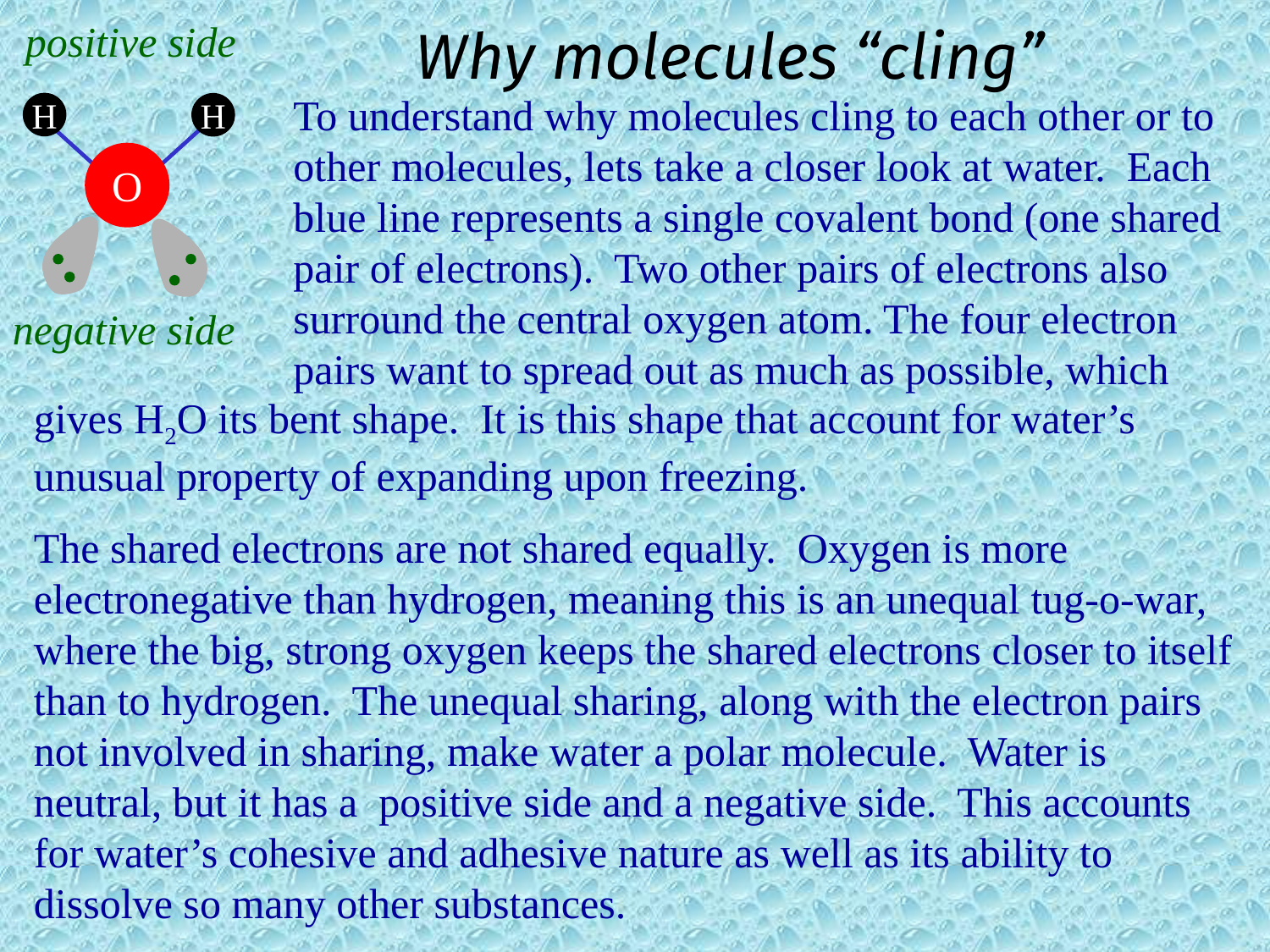

# Why molecules “cling”
positive side
To understand why molecules cling to each other or to other molecules, lets take a closer look at water.  Each blue line represents a single covalent bond (one shared pair of electrons).  Two other pairs of electrons also surround the central oxygen atom. The four electron pairs want to spread out as much as possible, which
H
H

O

negative side
gives H2O its bent shape.  It is this shape that account for water’s unusual property of expanding upon freezing.
The shared electrons are not shared equally.  Oxygen is more electronegative than hydrogen, meaning this is an unequal tug-o-war, where the big, strong oxygen keeps the shared electrons closer to itself than to hydrogen.  The unequal sharing, along with the electron pairs not involved in sharing, make water a polar molecule.  Water is neutral, but it has a  positive side and a negative side.  This accounts for water’s cohesive and adhesive nature as well as its ability to dissolve so many other substances.